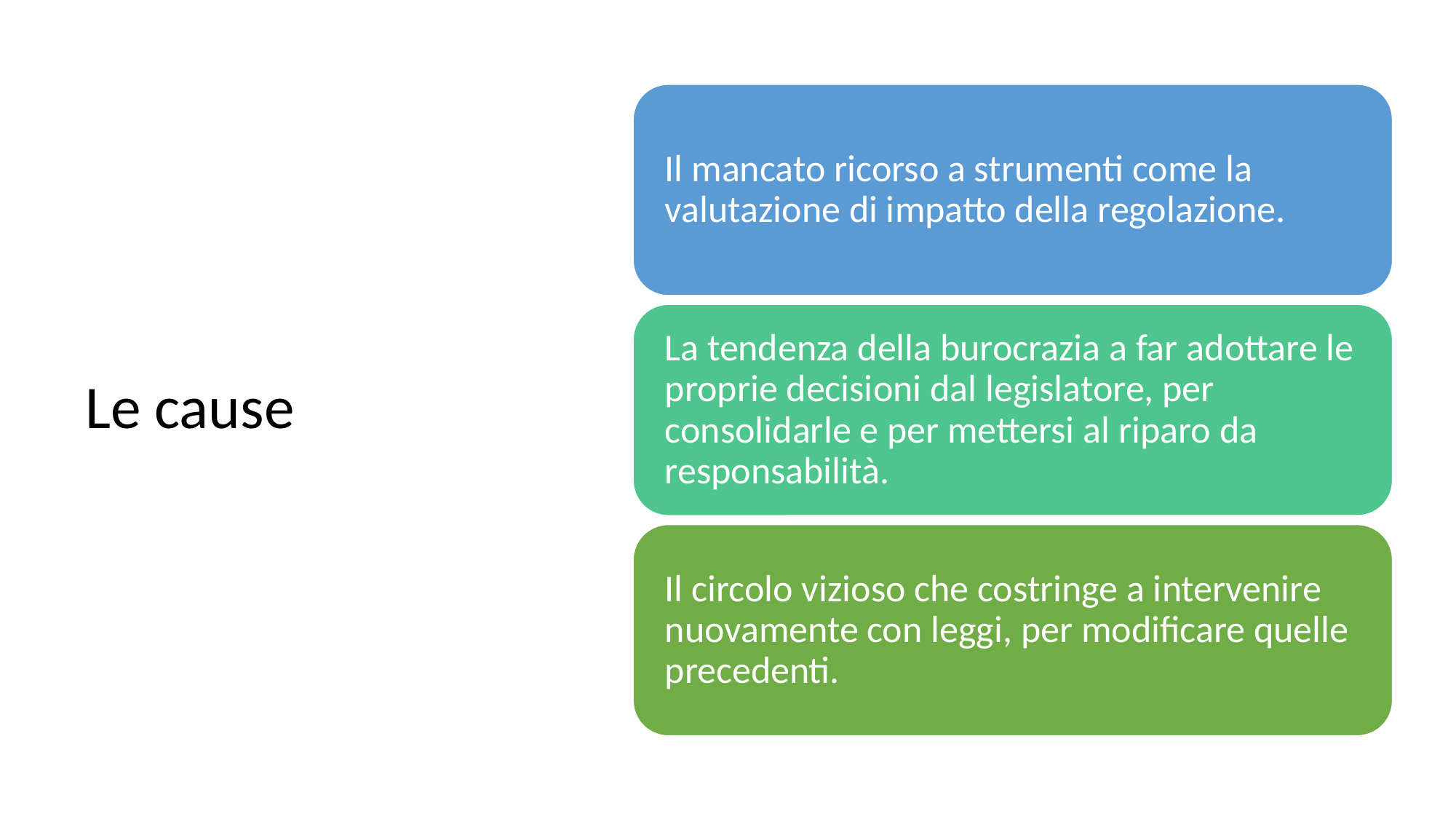

Il mancato ricorso a strumenti come la valutazione di impatto della regolazione.
La tendenza della burocrazia a far adottare le proprie decisioni dal legislatore, per consolidarle e per mettersi al riparo da responsabilità.
Il circolo vizioso che costringe a intervenire nuovamente con leggi, per modificare quelle precedenti.
# Le cause